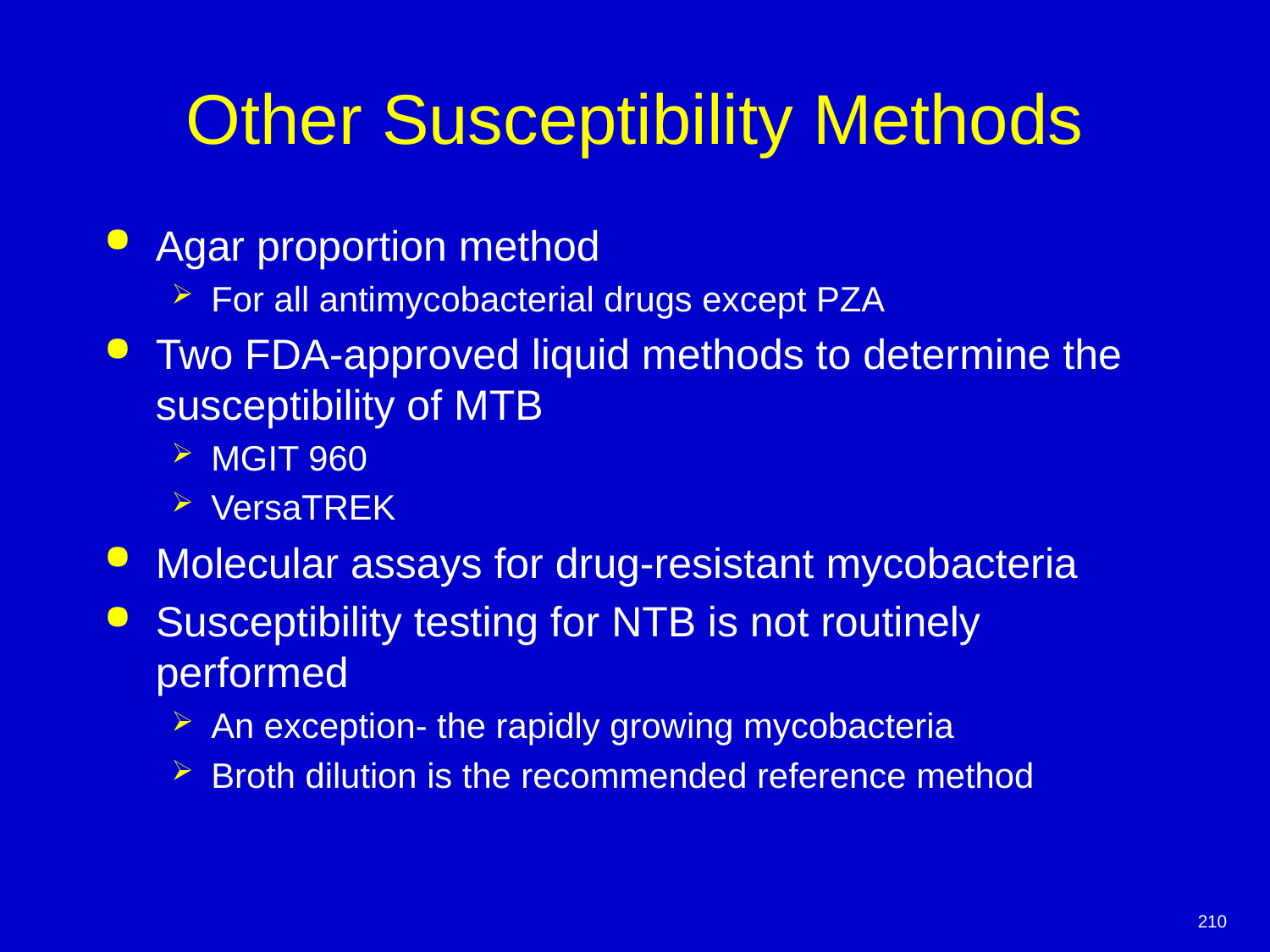

# Other Susceptibility Methods
Agar proportion method
For all antimycobacterial drugs except PZA
Two FDA-approved liquid methods to determine the susceptibility of MTB
MGIT 960
VersaTREK
Molecular assays for drug-resistant mycobacteria
Susceptibility testing for NTB is not routinely performed
An exception- the rapidly growing mycobacteria
Broth dilution is the recommended reference method